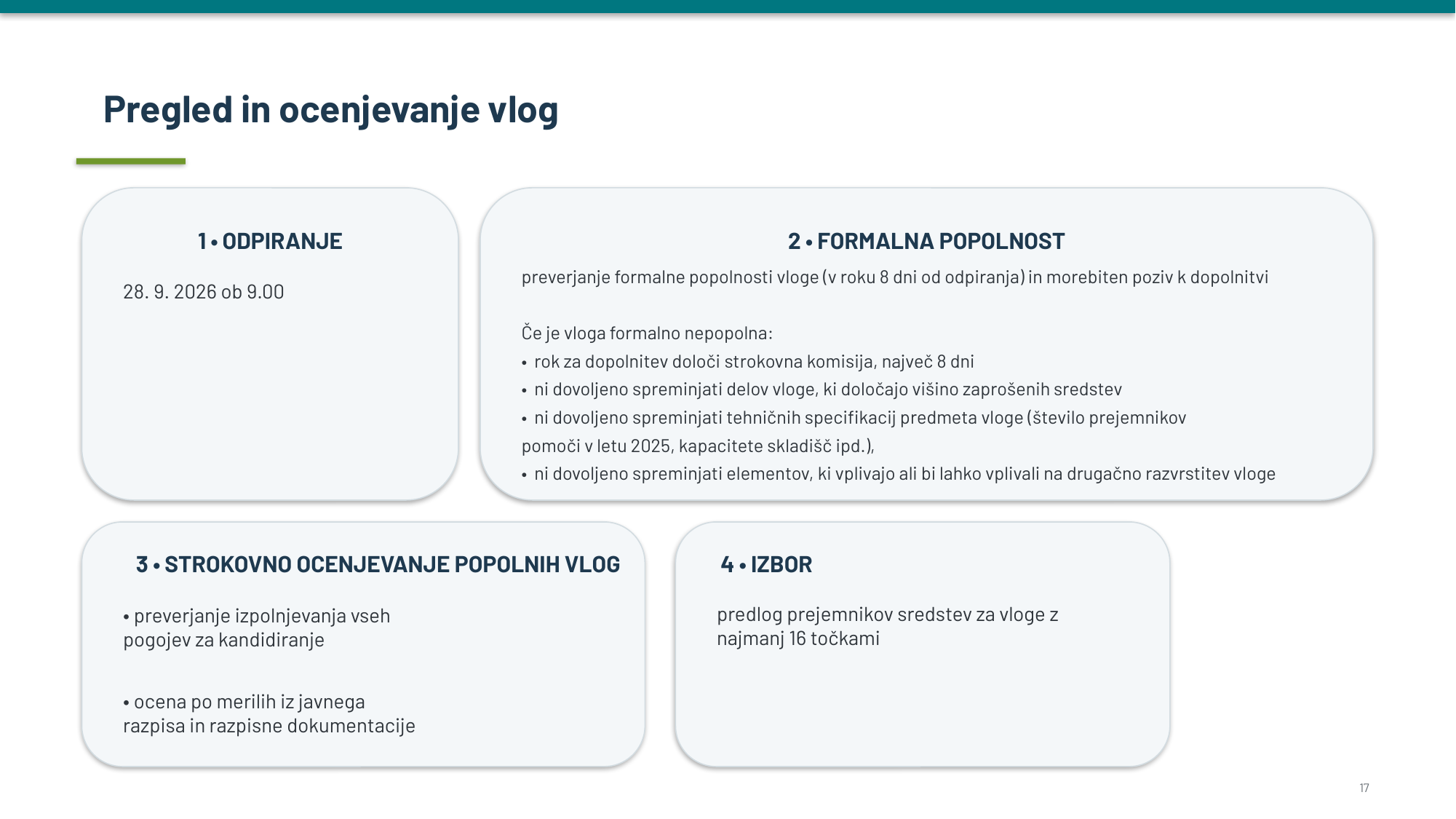

Pregled in ocenjevanje vlog

1 • ODPIRANJE
2 • FORMALNA POPOLNOST
preverjanje formalne popolnosti vloge (v roku 8 dni od odpiranja) in morebiten poziv k dopolnitvi

Če je vloga formalno nepopolna:
•  rok za dopolnitev določi strokovna komisija, največ 8 dni
•  ni dovoljeno spreminjati delov vloge, ki določajo višino zaprošenih sredstev
•  ni dovoljeno spreminjati tehničnih specifikacij predmeta vloge (število prejemnikov
pomoči v letu 2025, kapacitete skladišč ipd.),
•  ni dovoljeno spreminjati elementov, ki vplivajo ali bi lahko vplivali na drugačno razvrstitev vloge
28. 9. 2026 ob 9.00

3 • STROKOVNO OCENJEVANJE POPOLNIH VLOG
4 • IZBOR
• preverjanje izpolnjevanja vseh pogojev za kandidiranje

• ocena po merilih iz javnega razpisa in razpisne dokumentacije

predlog prejemnikov sredstev za vloge z najmanj 16 točkami
17